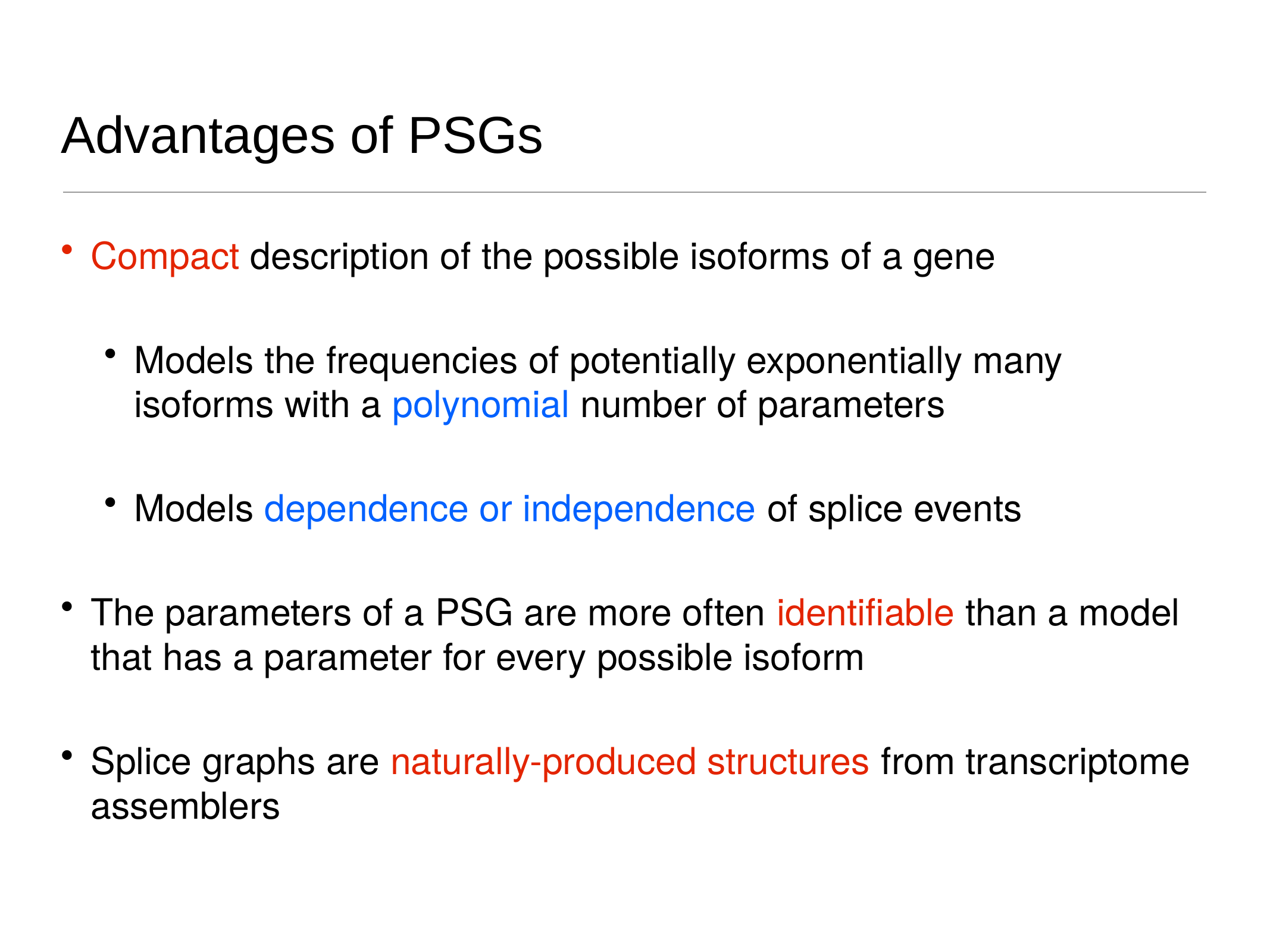

# Advantages of PSGs
Compact description of the possible isoforms of a gene
Models the frequencies of potentially exponentially many isoforms with a polynomial number of parameters
Models dependence or independence of splice events
The parameters of a PSG are more often identifiable than a model that has a parameter for every possible isoform
Splice graphs are naturally-produced structures from transcriptome assemblers